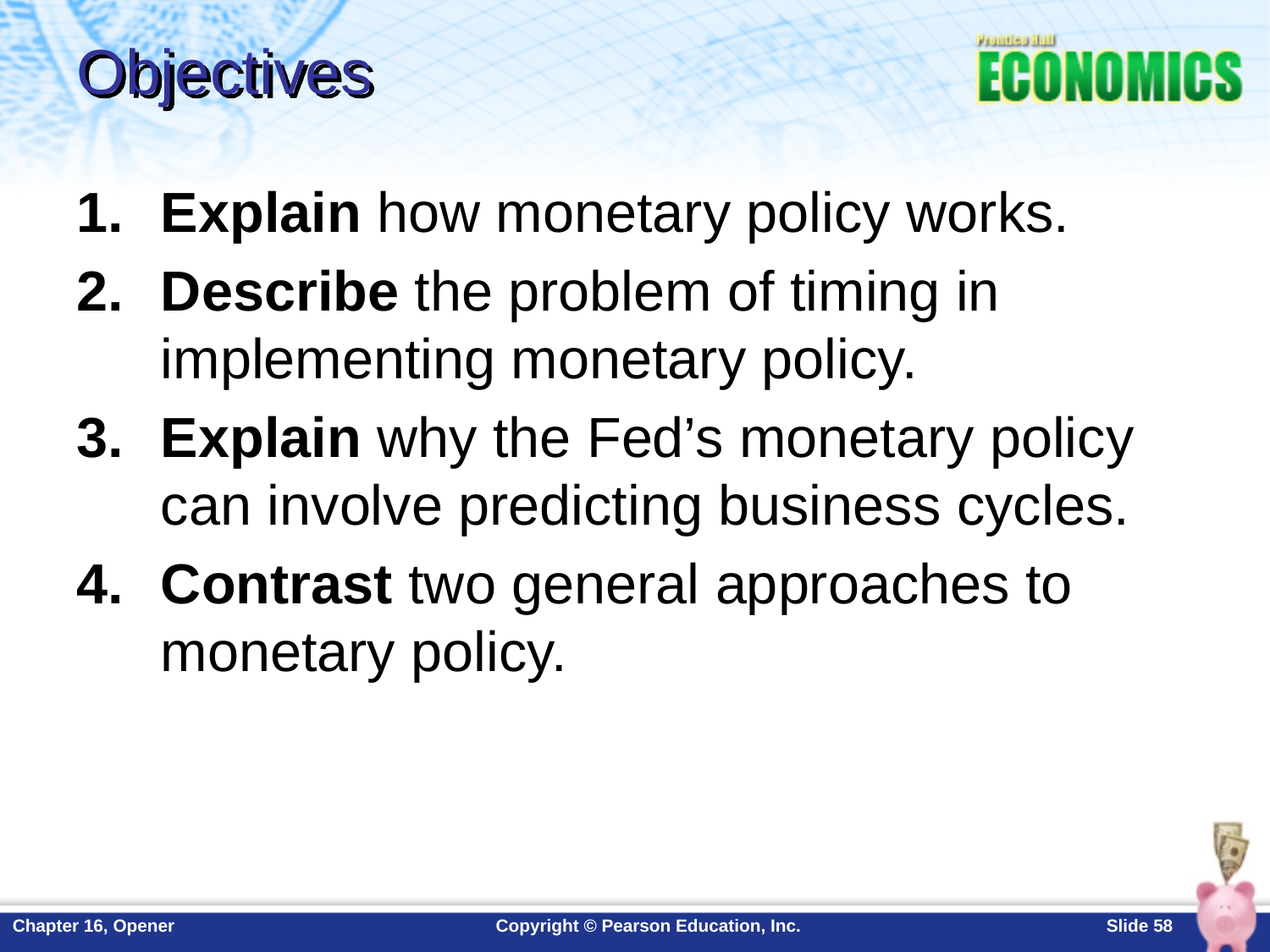

# Objectives
Explain how monetary policy works.
Describe the problem of timing in implementing monetary policy.
Explain why the Fed’s monetary policy can involve predicting business cycles.
Contrast two general approaches to monetary policy.